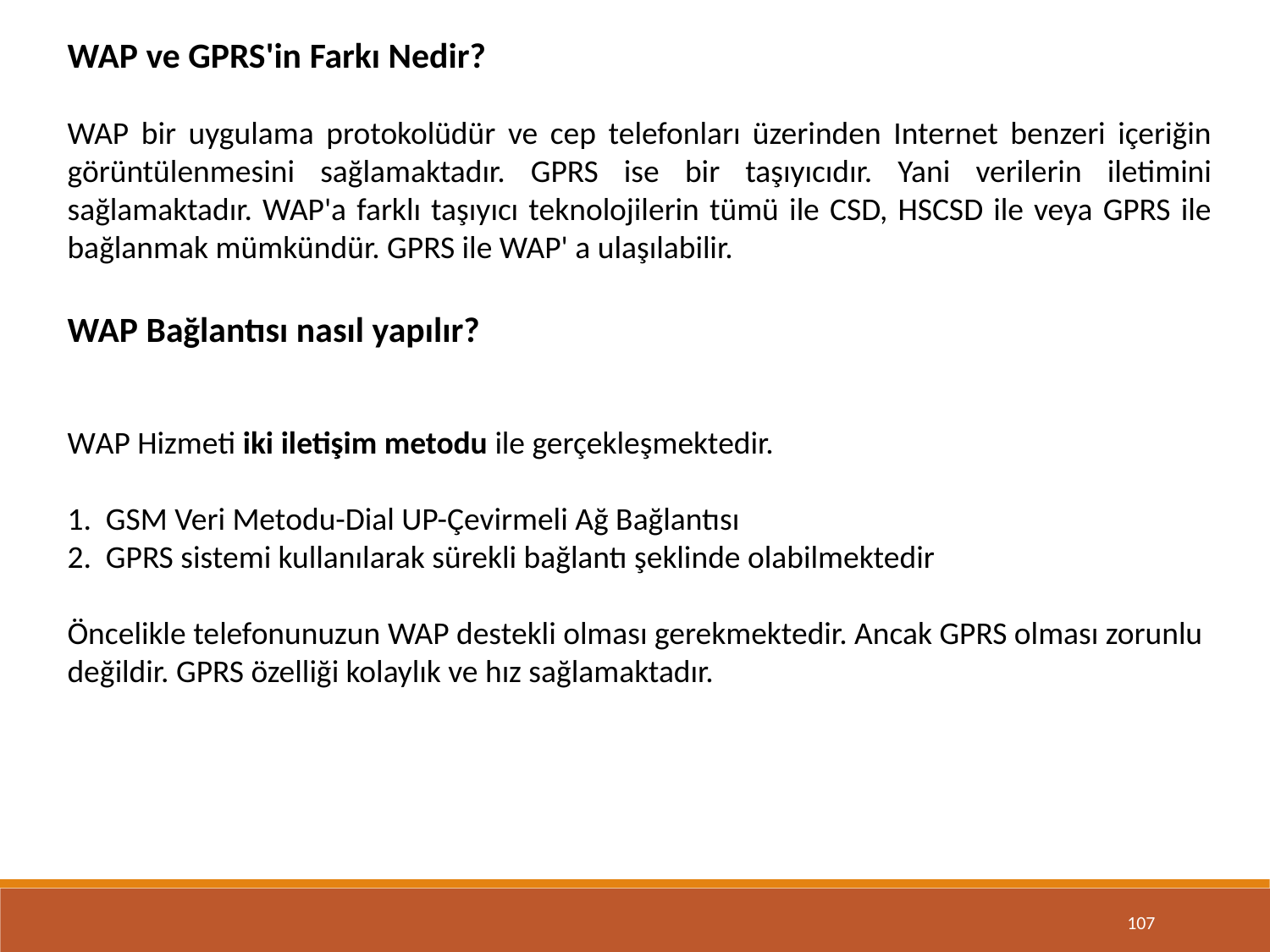

WAP ve GPRS'in Farkı Nedir?

WAP bir uygulama protokolüdür ve cep telefonları üzerinden Internet benzeri içeriğin görüntülenmesini sağlamaktadır. GPRS ise bir taşıyıcıdır. Yani verilerin iletimini sağlamaktadır. WAP'a farklı taşıyıcı teknolojilerin tümü ile CSD, HSCSD ile veya GPRS ile bağlanmak mümkündür. GPRS ile WAP' a ulaşılabilir.

WAP Bağlantısı nasıl yapılır?
WAP Hizmeti iki iletişim metodu ile gerçekleşmektedir.
1.  GSM Veri Metodu-Dial UP-Çevirmeli Ağ Bağlantısı
2.  GPRS sistemi kullanılarak sürekli bağlantı şeklinde olabilmektedir

Öncelikle telefonunuzun WAP destekli olması gerekmektedir. Ancak GPRS olması zorunlu değildir. GPRS özelliği kolaylık ve hız sağlamaktadır.

107